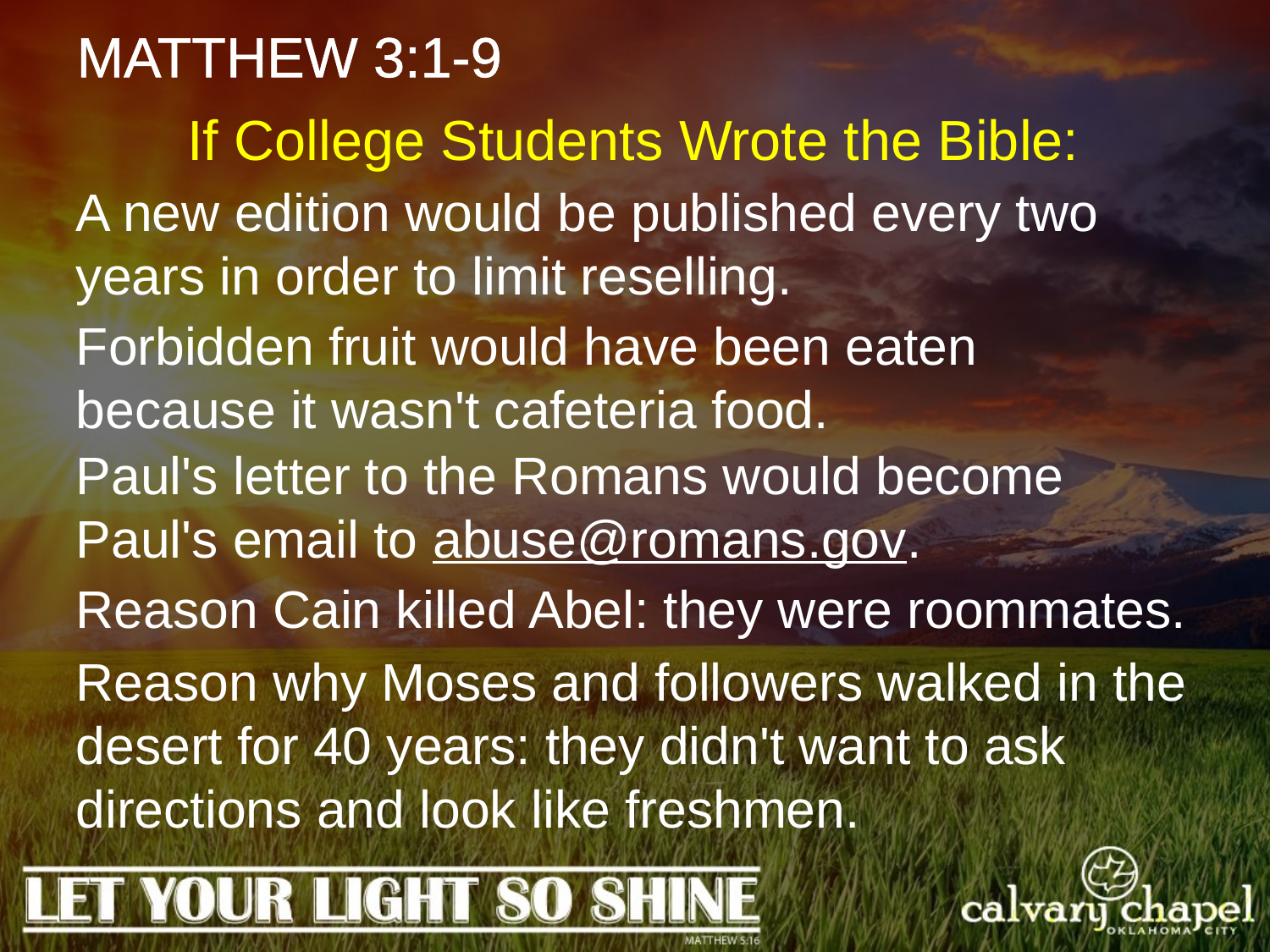

MATTHEW 3:1-9
If College Students Wrote the Bible:
A new edition would be published every two years in order to limit reselling.
Forbidden fruit would have been eaten because it wasn't cafeteria food.
Paul's letter to the Romans would become Paul's email to abuse@romans.gov.
Reason Cain killed Abel: they were roommates.
Reason why Moses and followers walked in the desert for 40 years: they didn't want to ask directions and look like freshmen.